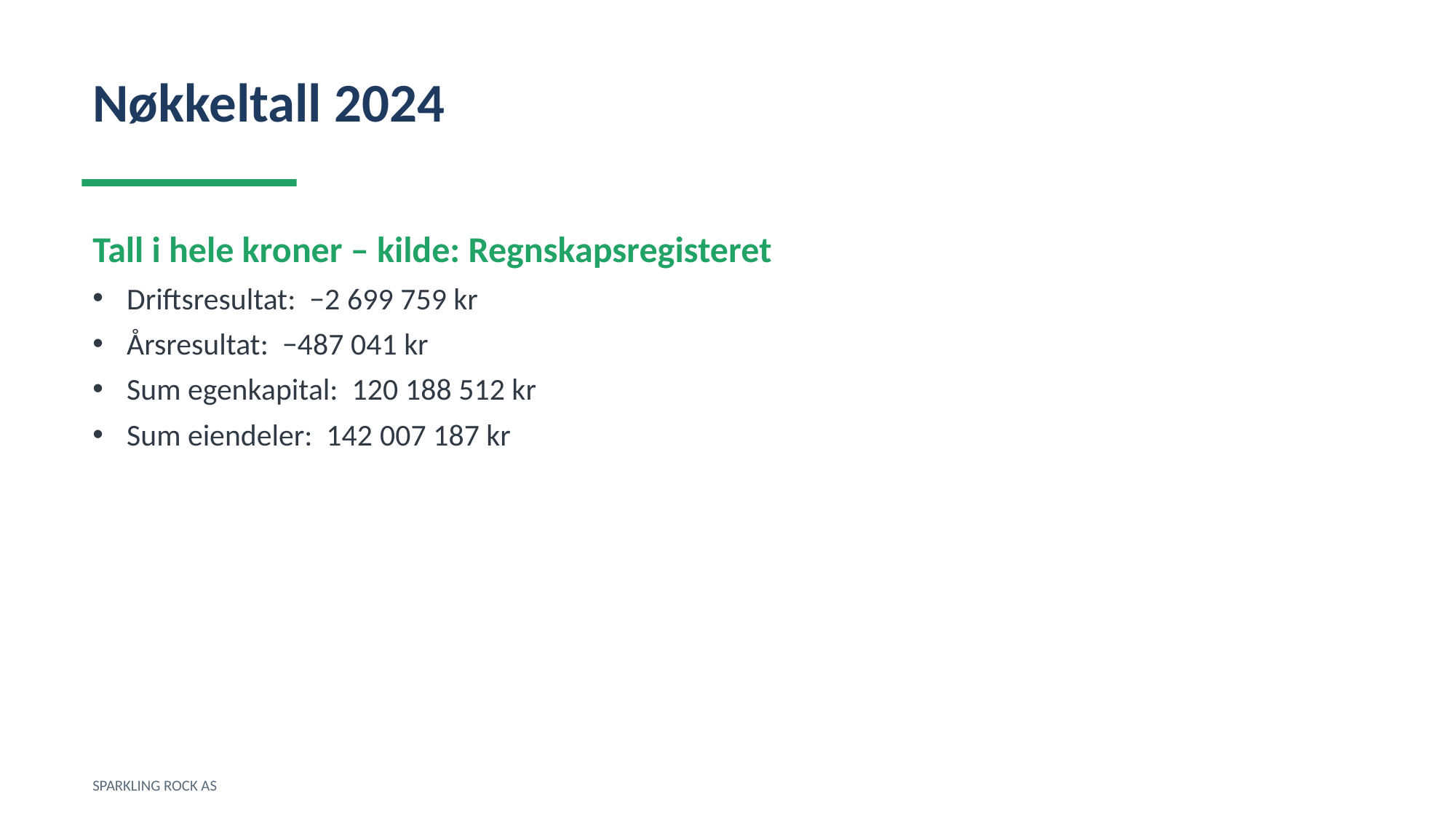

Nøkkeltall 2024

Tall i hele kroner – kilde: Regnskapsregisteret
Driftsresultat:  −2 699 759 kr
Årsresultat:  −487 041 kr
Sum egenkapital:  120 188 512 kr
Sum eiendeler:  142 007 187 kr
SPARKLING ROCK AS